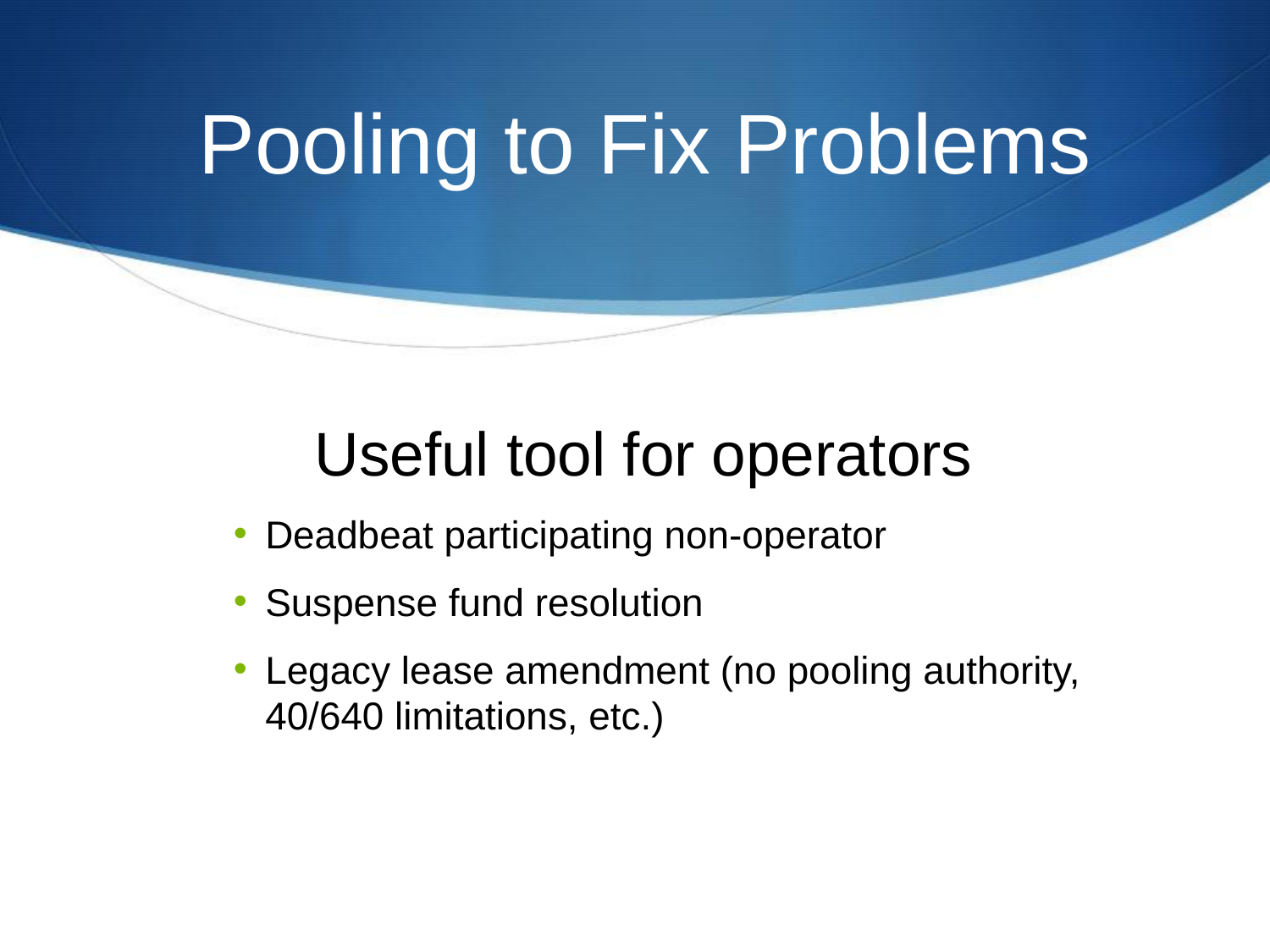

# Pooling to Fix Problems
Useful tool for operators
Deadbeat participating non-operator
Suspense fund resolution
Legacy lease amendment (no pooling authority, 40/640 limitations, etc.)